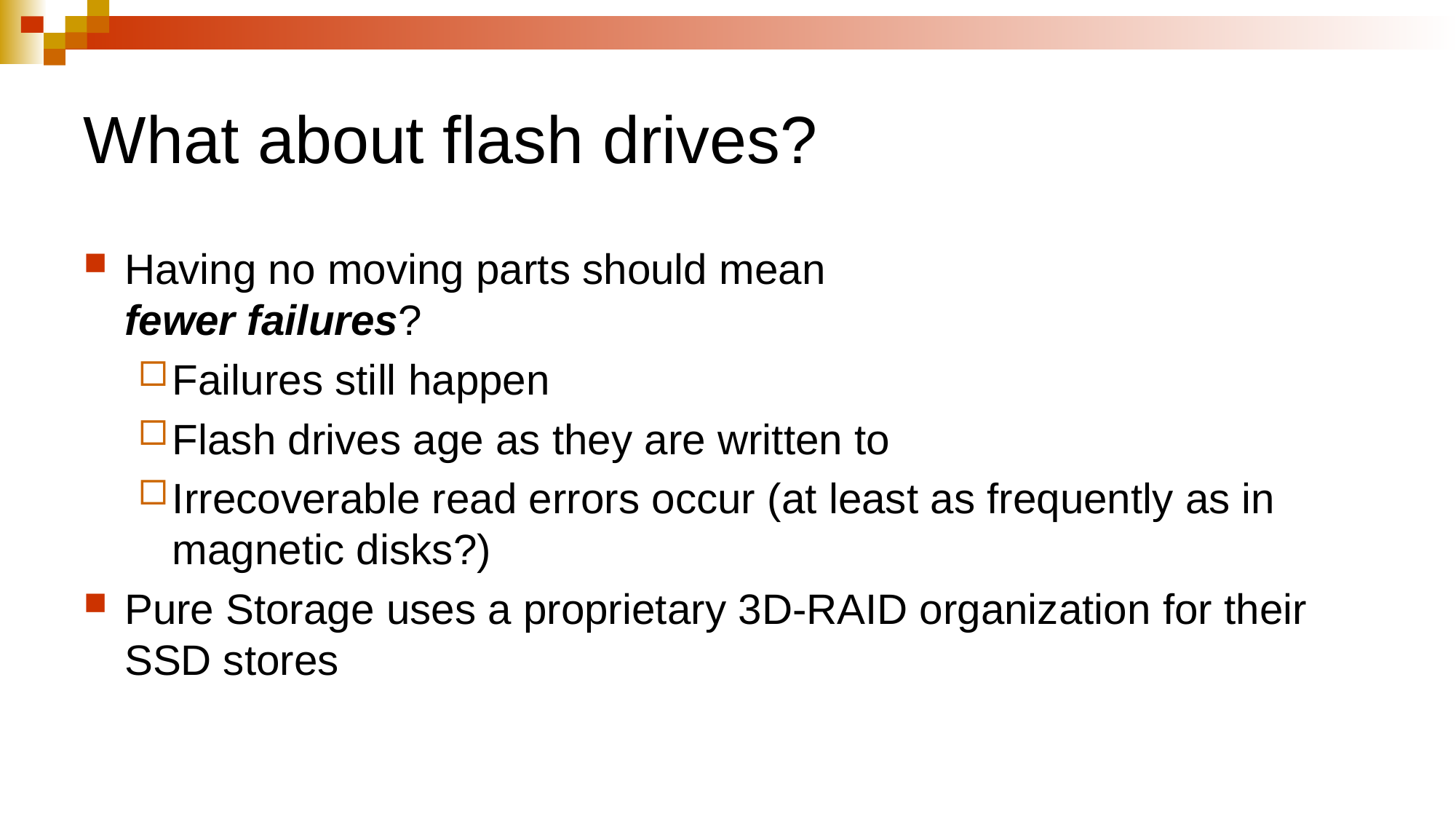

# What about flash drives?
Having no moving parts should mean
fewer failures?
Failures still happen
Flash drives age as they are written to
Irrecoverable read errors occur (at least as frequently as in magnetic disks?)
Pure Storage uses a proprietary 3D-RAID organization for their SSD stores